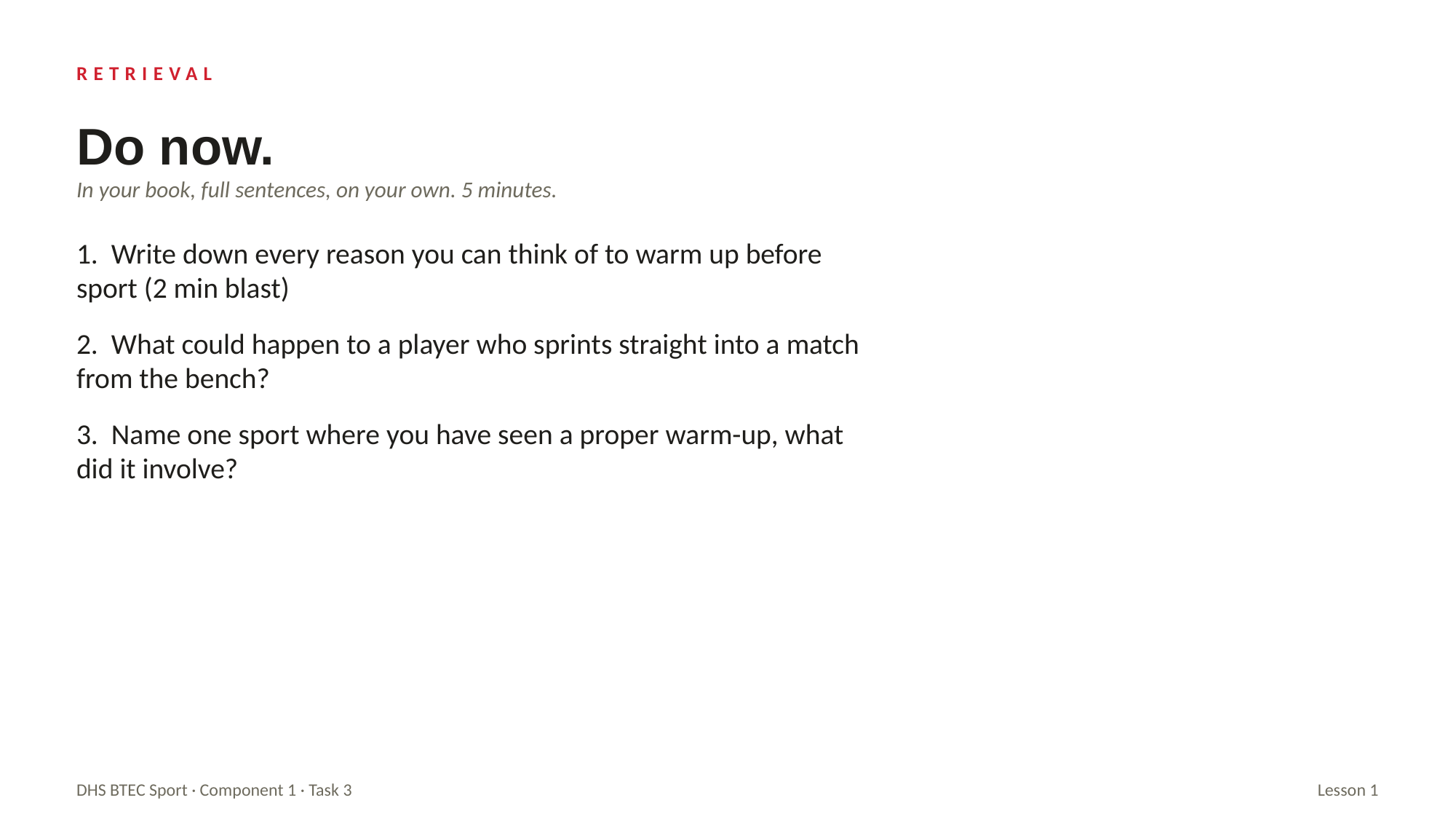

RETRIEVAL
Do now.
In your book, full sentences, on your own. 5 minutes.
1.  Write down every reason you can think of to warm up before sport (2 min blast)
2.  What could happen to a player who sprints straight into a match from the bench?
3.  Name one sport where you have seen a proper warm-up, what did it involve?
DHS BTEC Sport · Component 1 · Task 3
Lesson 1